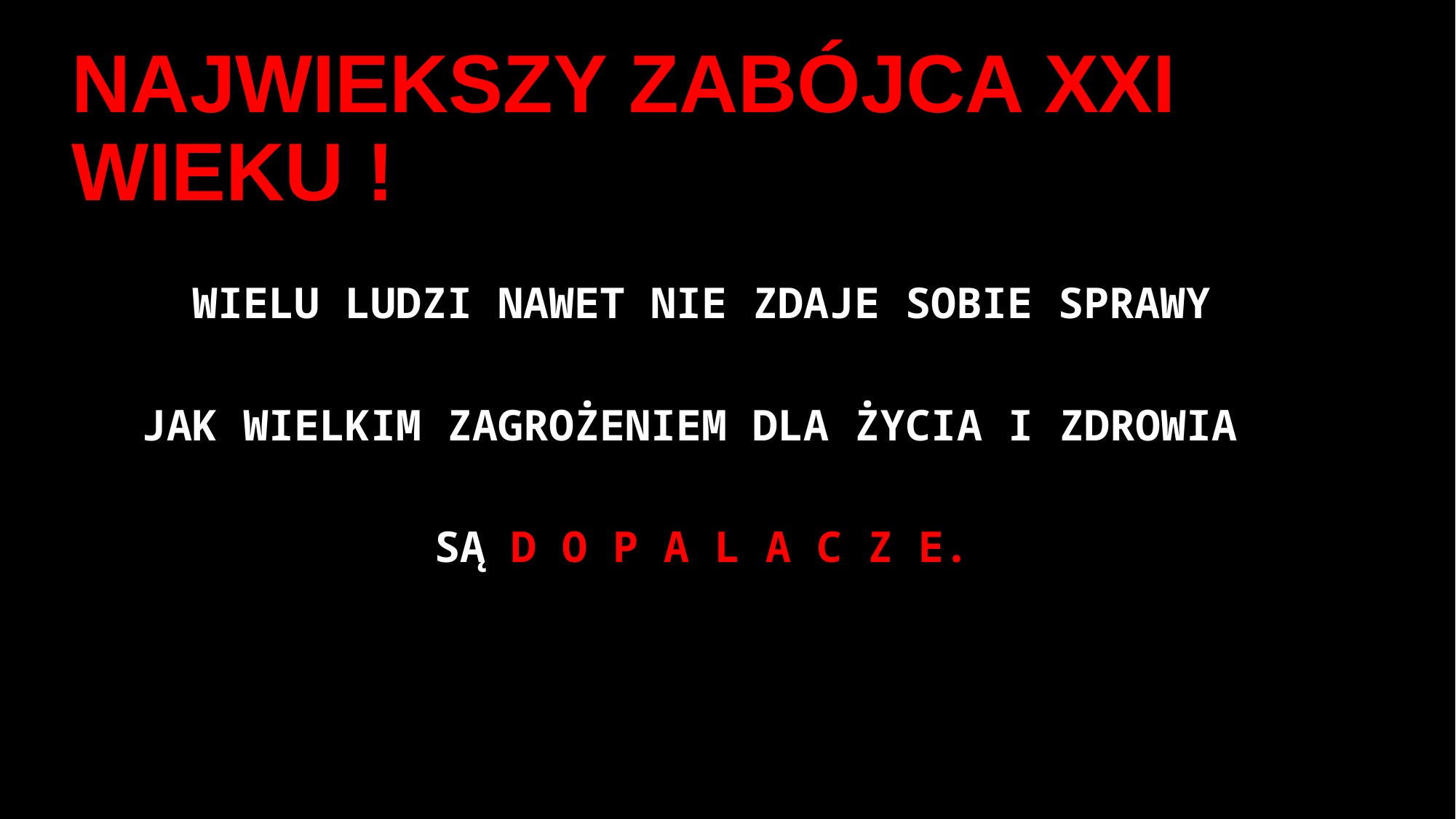

# NAJWIEKSZY ZABÓJCA XXI WIEKU !
WIELU LUDZI NAWET NIE ZDAJE SOBIE SPRAWY

JAK WIELKIM ZAGROŻENIEM DLA ŻYCIA I ZDROWIA

SĄ D O P A L A C Z E.